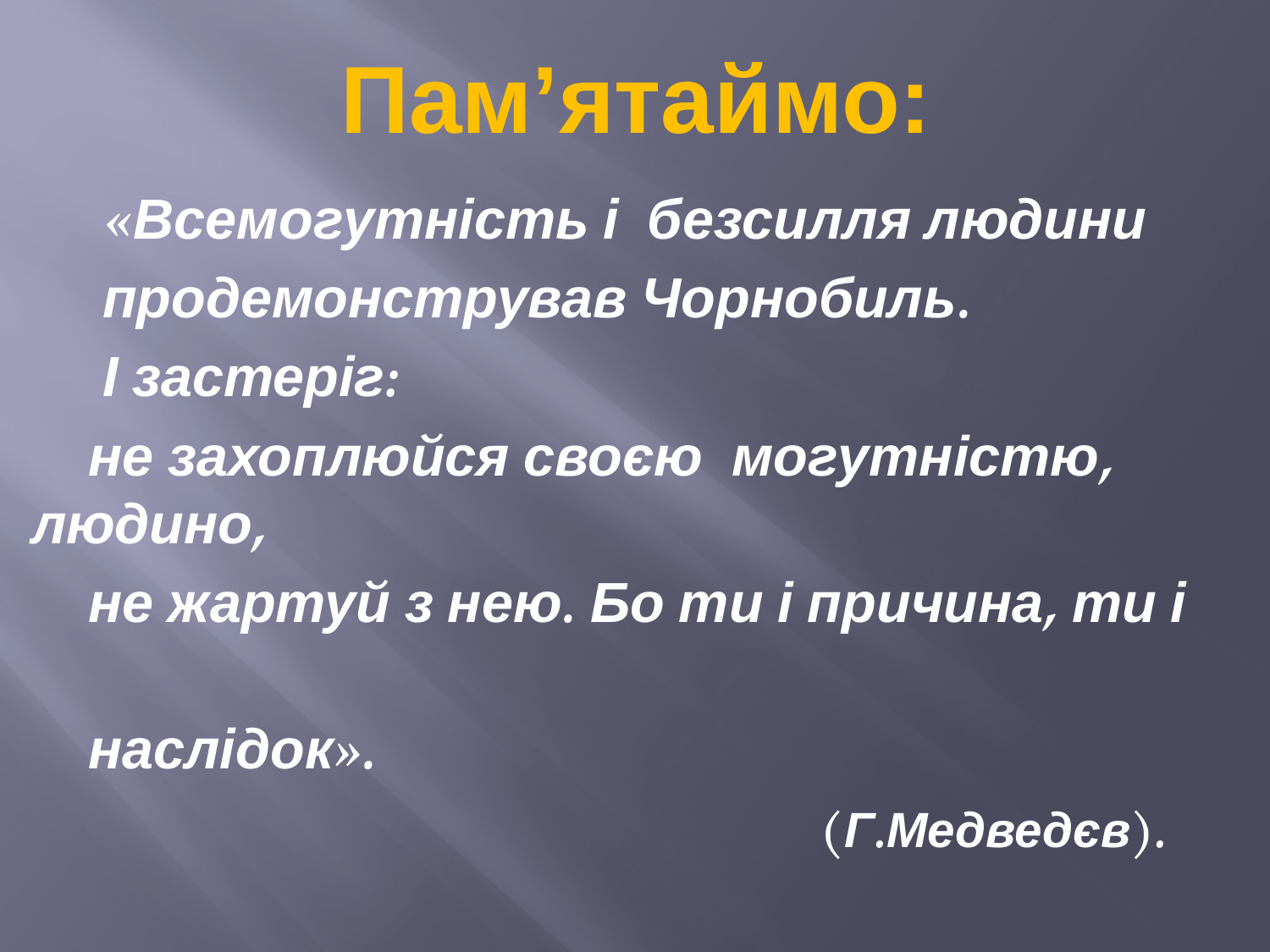

# Пам’ятаймо:
      «Всемогутність і  безсилля людини
     продемонстрував Чорнобиль.
     І застеріг:
    не захоплюйся своєю  могутністю, людино,
    не жартуй з нею. Бо ти і причина, ти і
    наслідок».
                                                        (Г.Медведєв).